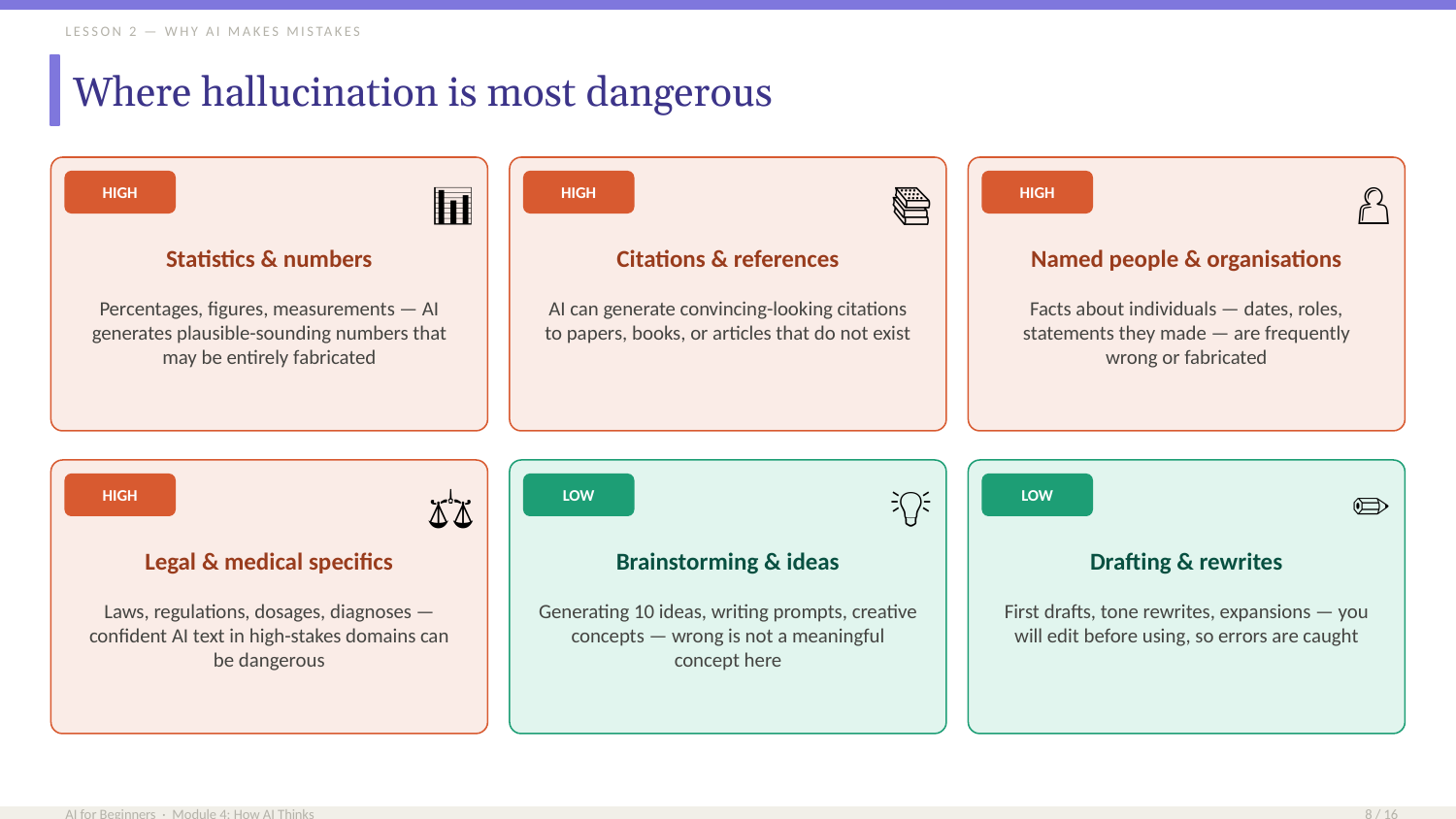

LESSON 2 — WHY AI MAKES MISTAKES
Where hallucination is most dangerous

📊
📚
👤

HIGH

HIGH

HIGH
Statistics & numbers
Citations & references
Named people & organisations
Percentages, figures, measurements — AI generates plausible-sounding numbers that may be entirely fabricated
AI can generate convincing-looking citations to papers, books, or articles that do not exist
Facts about individuals — dates, roles, statements they made — are frequently wrong or fabricated

⚖️
💡
✏️

HIGH

LOW

LOW
Legal & medical specifics
Brainstorming & ideas
Drafting & rewrites
Laws, regulations, dosages, diagnoses — confident AI text in high-stakes domains can be dangerous
Generating 10 ideas, writing prompts, creative concepts — wrong is not a meaningful concept here
First drafts, tone rewrites, expansions — you will edit before using, so errors are caught

AI for Beginners  ·  Module 4: How AI Thinks
8 / 16